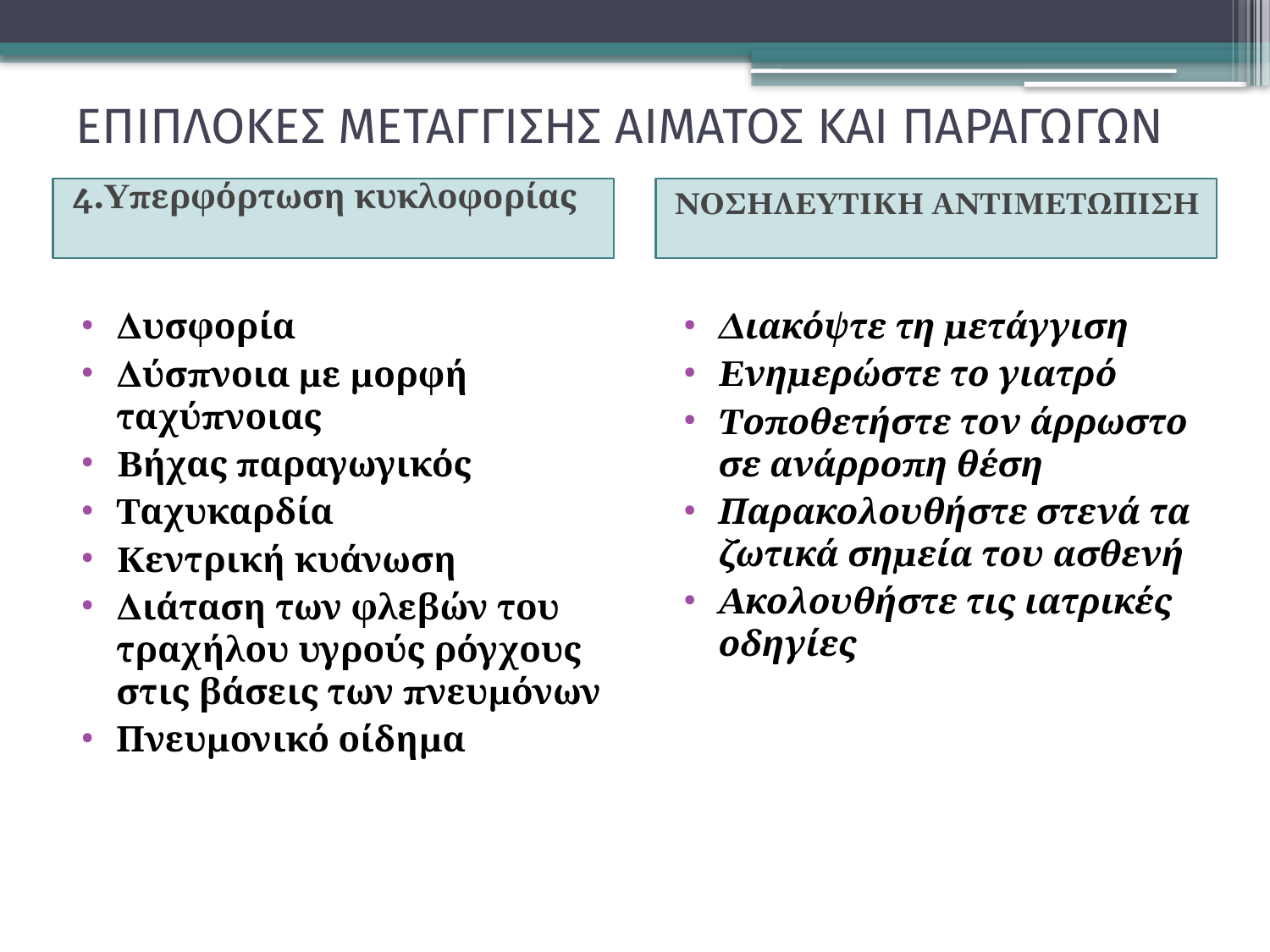

# ΕΠΙΠΛΟΚΕΣ ΜΕΤΑΓΓΙΣΗΣ ΑΙΜΑΤΟΣ ΚΑΙ ΠΑΡΑΓΩΓΩΝ
4.Υπερφόρτωση κυκλοφορίας

ΝΟΣΗΛΕΥΤΙΚΗ ΑΝΤΙΜΕΤΩΠΙΣΗ

Δυσφορία
Δύσπνοια με μορφή ταχύπνοιας
Βήχας παραγωγικός
Ταχυκαρδία
Κεντρική κυάνωση
Διάταση των φλεβών του τραχήλου υγρούς ρόγχους στις βάσεις των πνευμόνων
Πνευμονικό οίδημα
Διακόψτε τη μετάγγιση
Ενημερώστε το γιατρό
Τοποθετήστε τον άρρωστο σε ανάρροπη θέση
Παρακολουθήστε στενά τα ζωτικά σημεία του ασθενή
Ακολουθήστε τις ιατρικές οδηγίες